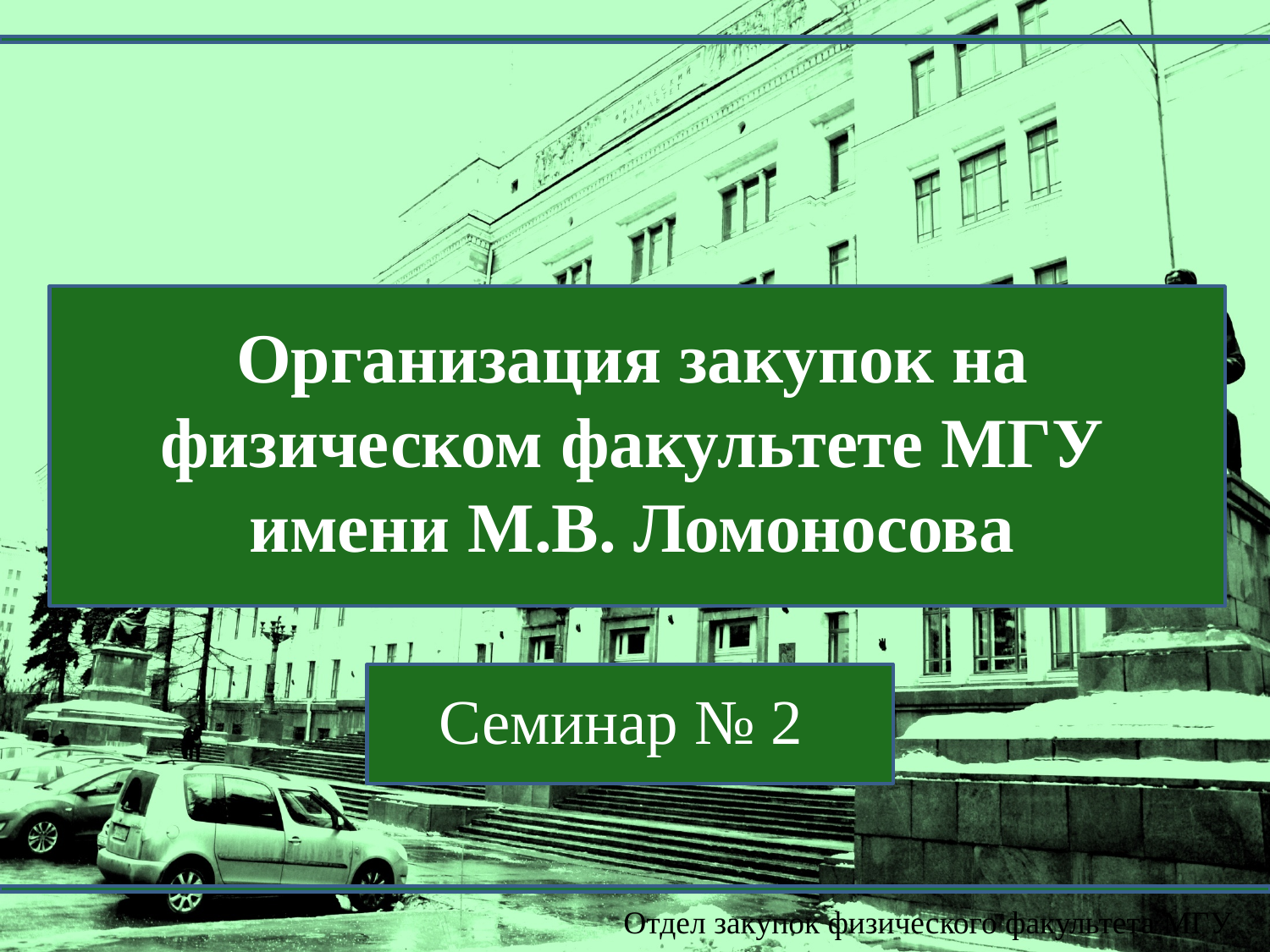

Организация закупок на физическом факультете МГУ имени М.В. Ломоносова

Семинар № 2

Отдел закупок физического факультета МГУ